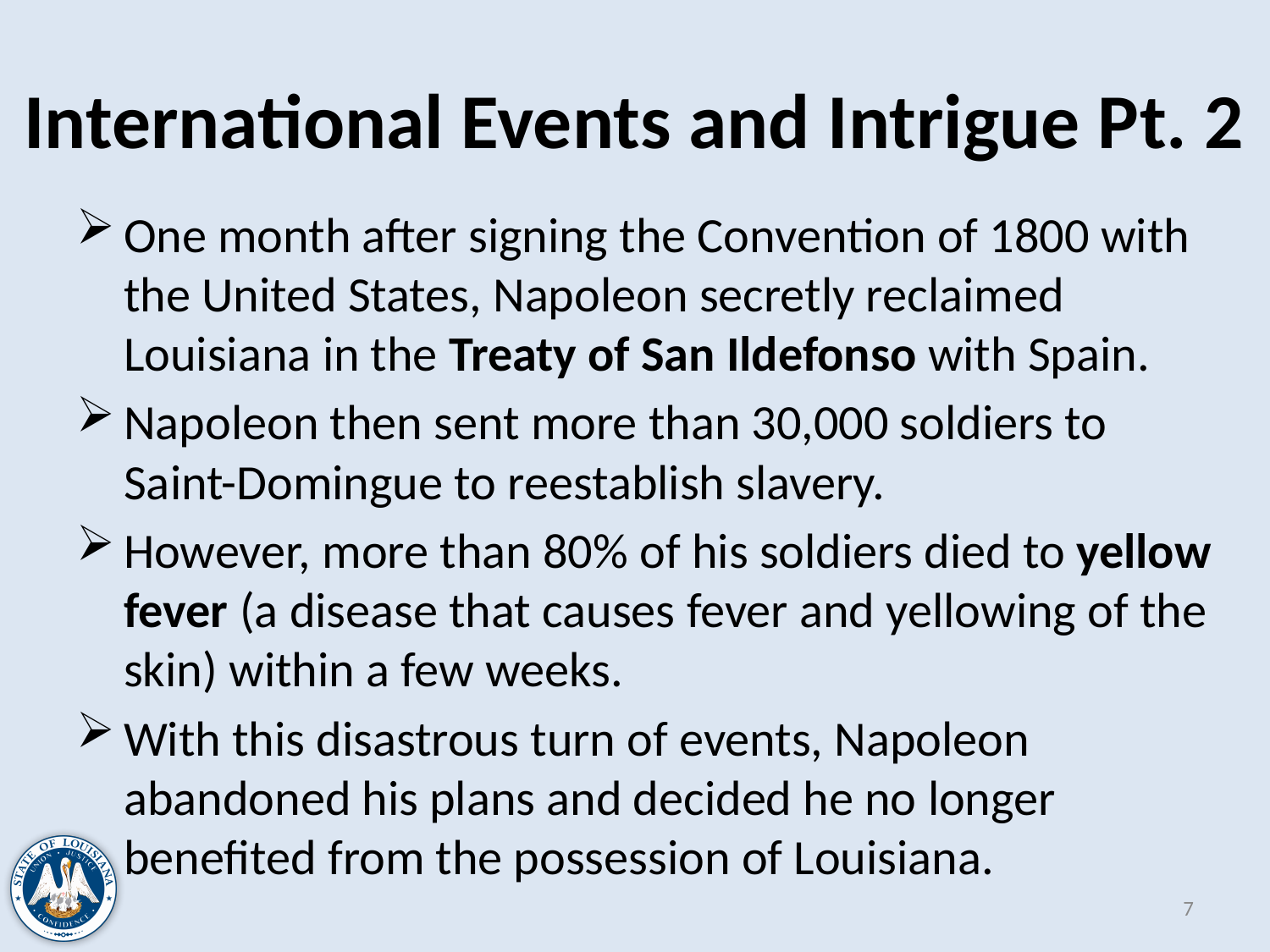

# International Events and Intrigue Pt. 2
One month after signing the Convention of 1800 with the United States, Napoleon secretly reclaimed Louisiana in the Treaty of San Ildefonso with Spain.
Napoleon then sent more than 30,000 soldiers to Saint-Domingue to reestablish slavery.
However, more than 80% of his soldiers died to yellow fever (a disease that causes fever and yellowing of the skin) within a few weeks.
With this disastrous turn of events, Napoleon abandoned his plans and decided he no longer benefited from the possession of Louisiana.
7